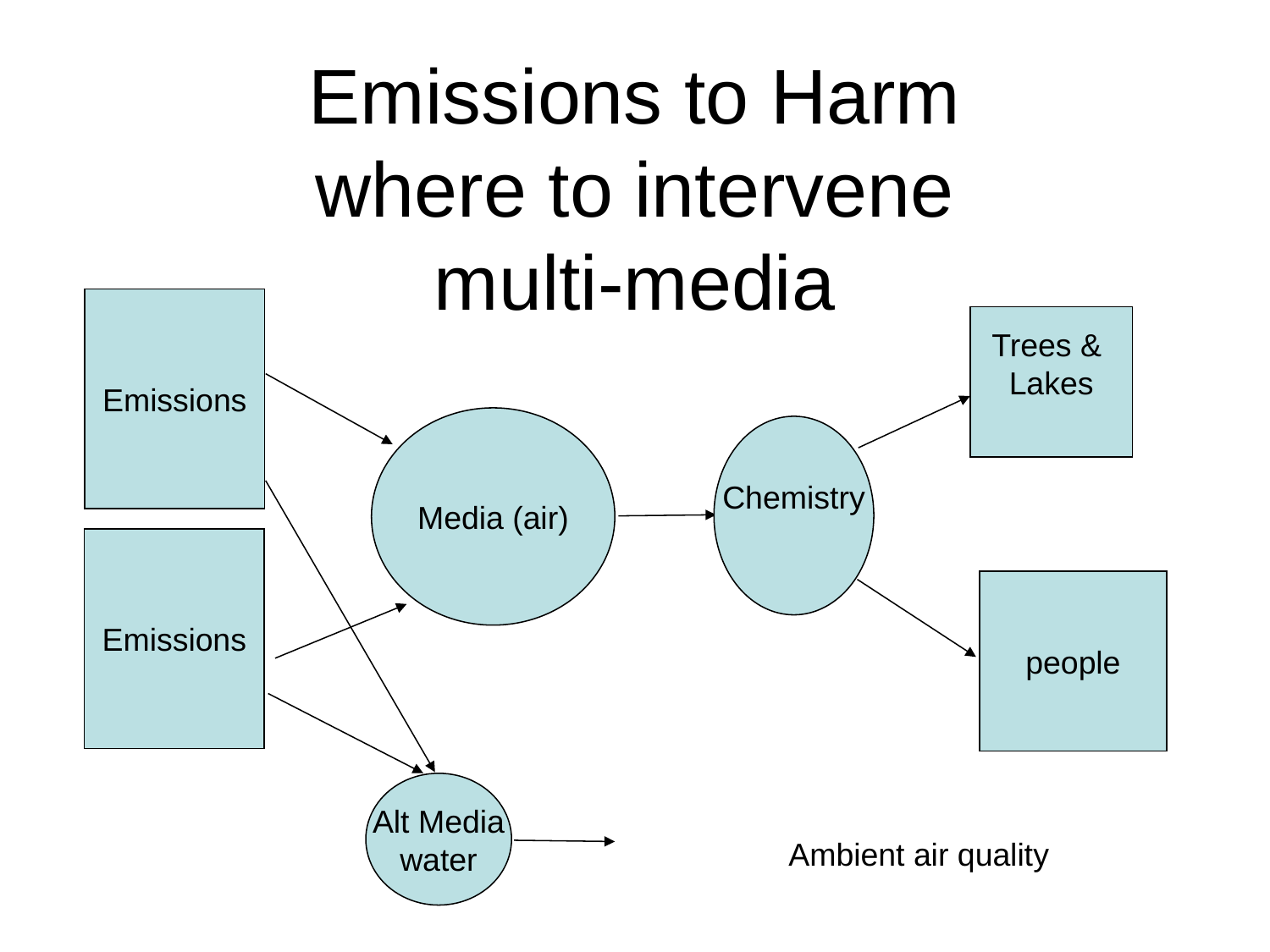

# Emissions to Harm where to intervene multi-media
Emissions
Trees &
Lakes

Media (air)
Chemistry

Emissions
people

Alt Media
water
Ambient air quality